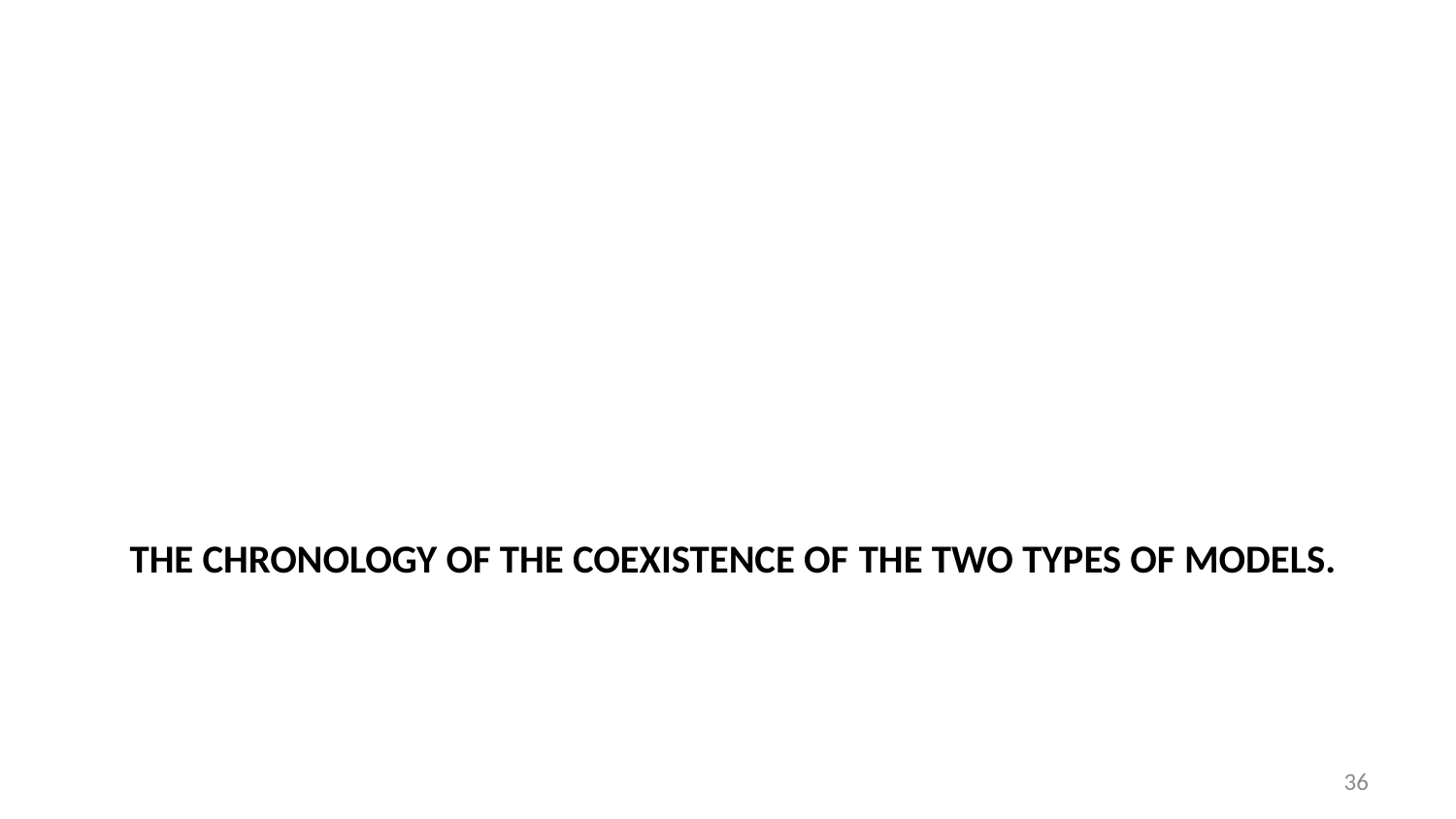

# The chronology of the coexistence of THE two types of models.
36